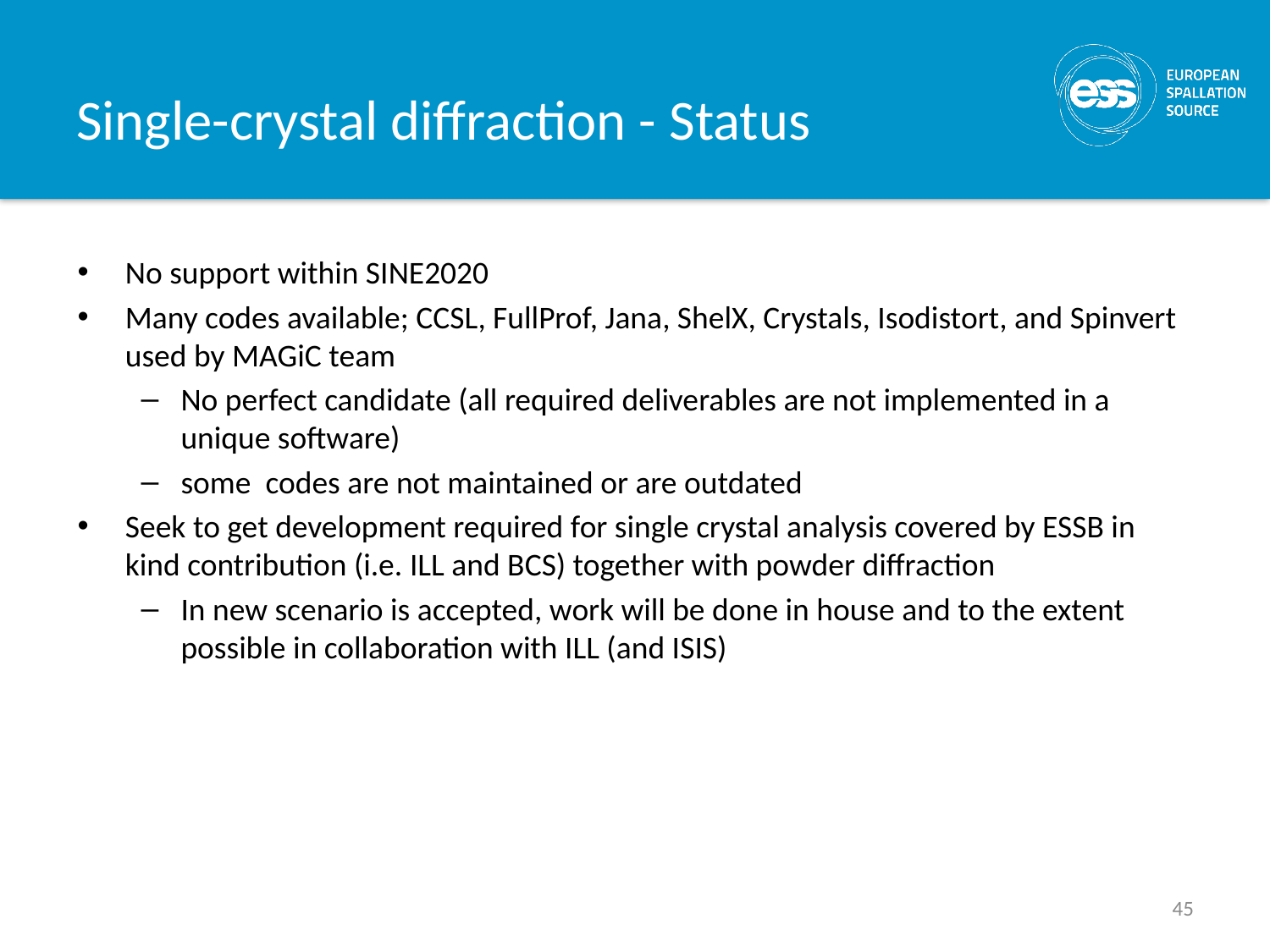

# Single-crystal diffraction - Status
No support within SINE2020
Many codes available; CCSL, FullProf, Jana, ShelX, Crystals, Isodistort, and Spinvert used by MAGiC team
No perfect candidate (all required deliverables are not implemented in a unique software)
some  codes are not maintained or are outdated
Seek to get development required for single crystal analysis covered by ESSB in kind contribution (i.e. ILL and BCS) together with powder diffraction
In new scenario is accepted, work will be done in house and to the extent possible in collaboration with ILL (and ISIS)
45